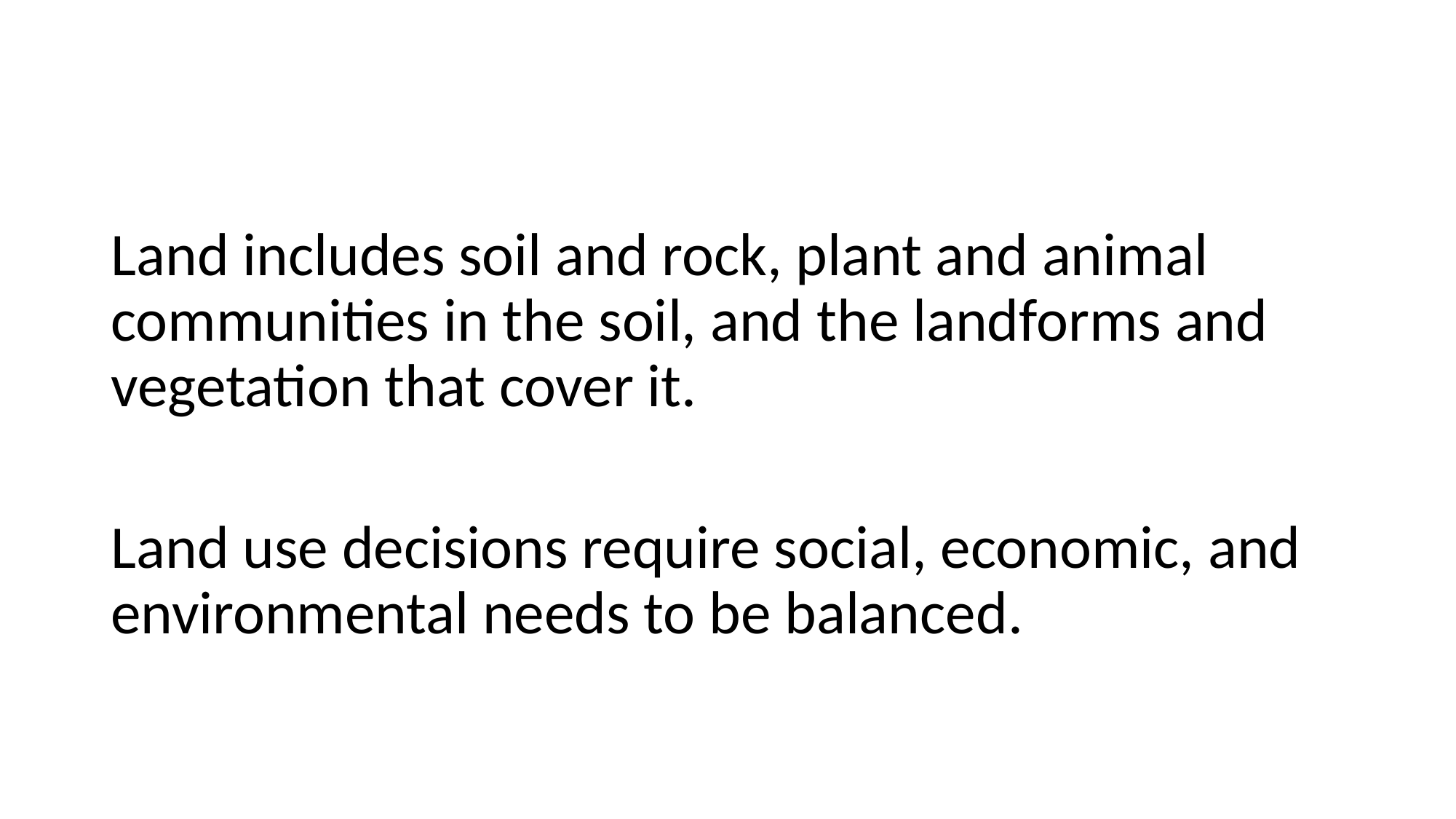

Land includes soil and rock, plant and animal communities in the soil, and the landforms and vegetation that cover it.

Land use decisions require social, economic, and environmental needs to be balanced.